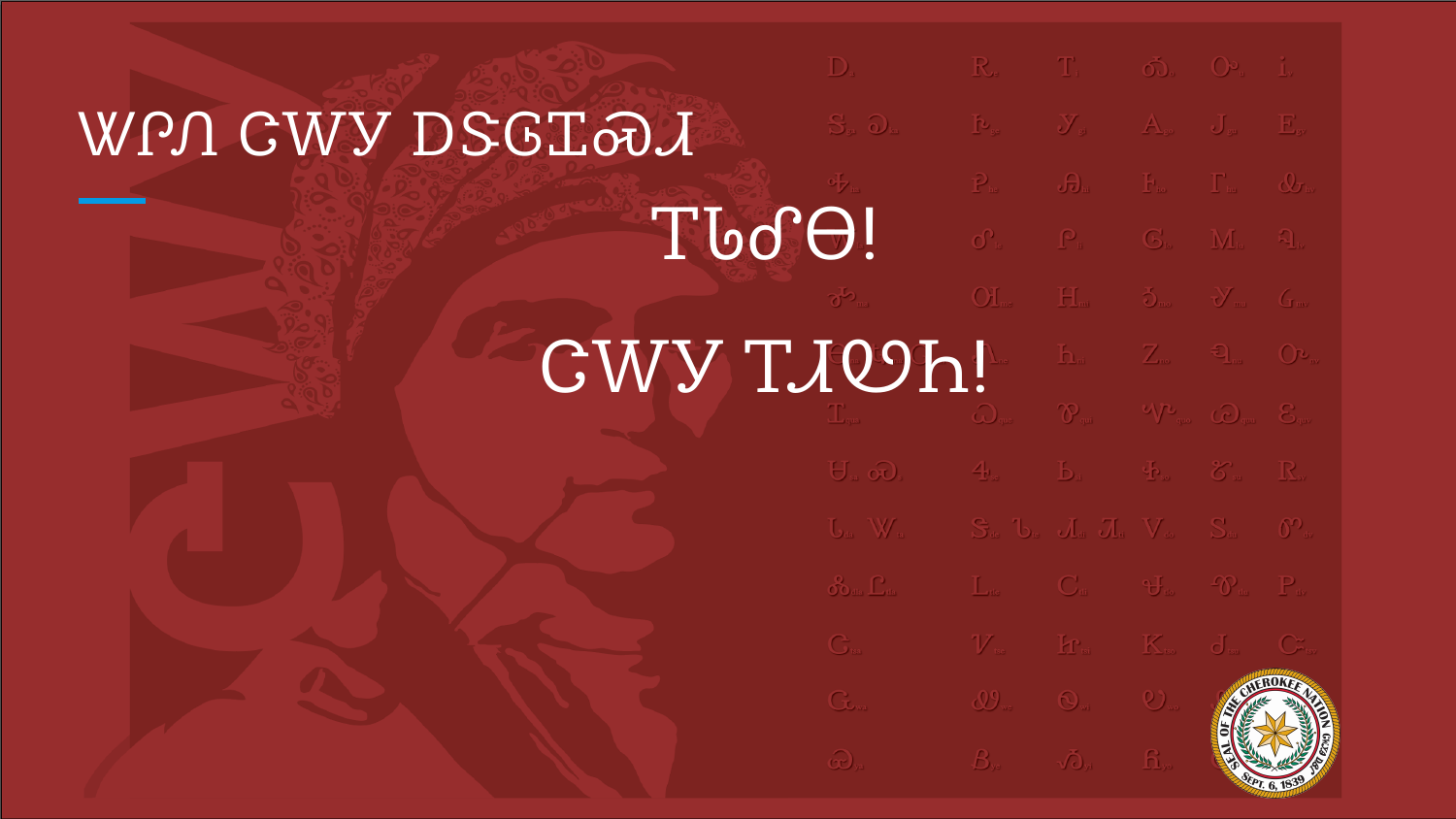

# ᏔᎵᏁ ᏣᎳᎩ ᎠᏕᎶᏆᏍᏗ
ᎢᏓᎴᎾ!
ᏣᎳᎩ ᎢᏗᏬᏂ!